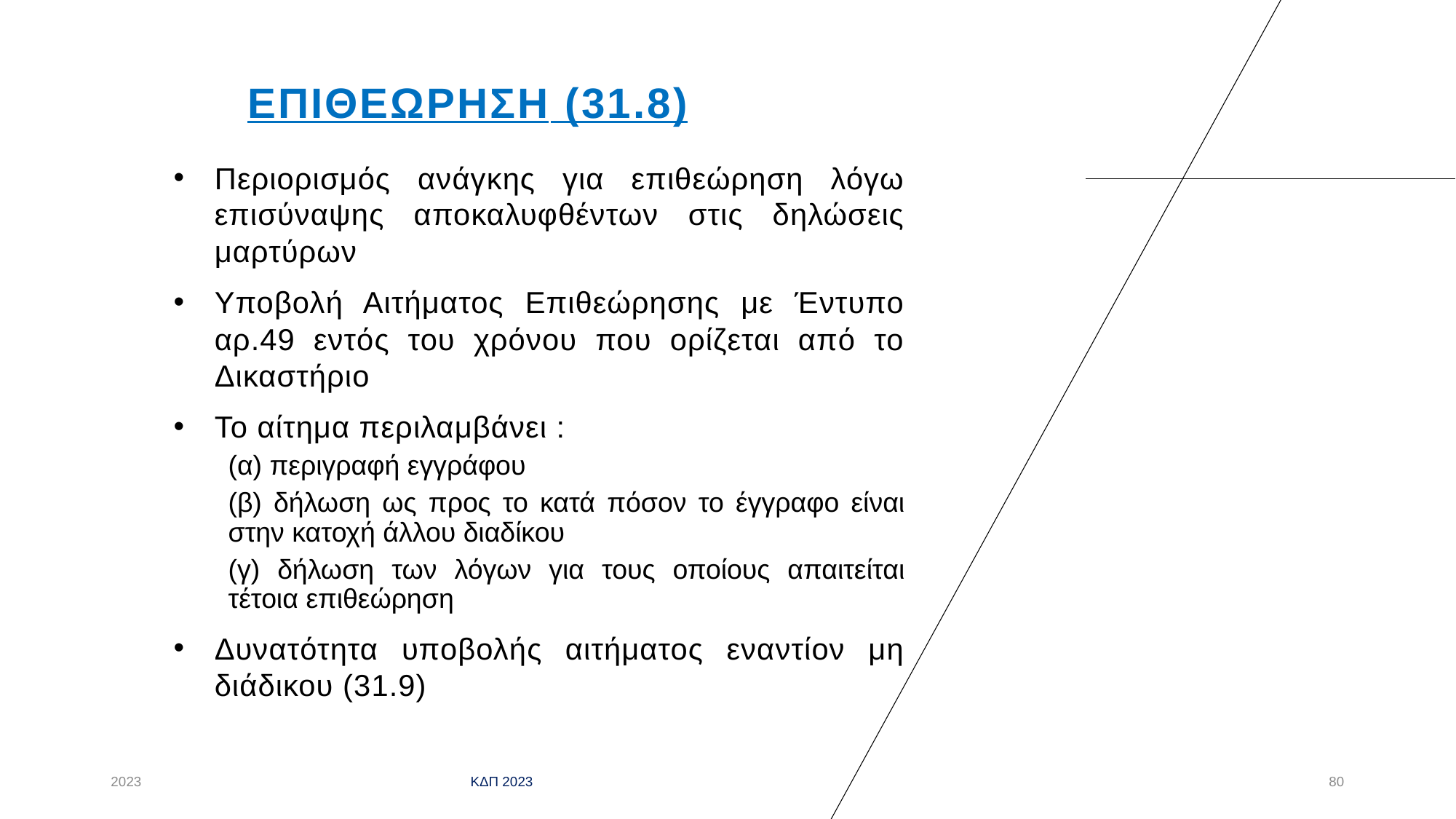

# Επιθεωρηση (31.8)
Περιορισμός ανάγκης για επιθεώρηση λόγω επισύναψης αποκαλυφθέντων στις δηλώσεις μαρτύρων
Υποβολή Αιτήματος Επιθεώρησης με Έντυπο αρ.49 εντός του χρόνου που ορίζεται από το Δικαστήριο
Το αίτημα περιλαμβάνει :
(α) περιγραφή εγγράφου
(β) δήλωση ως προς το κατά πόσον το έγγραφο είναι στην κατοχή άλλου διαδίκου
(γ) δήλωση των λόγων για τους οποίους απαιτείται τέτοια επιθεώρηση
Δυνατότητα υποβολής αιτήματος εναντίον μη διάδικου (31.9)
2023
ΚΔΠ 2023
80